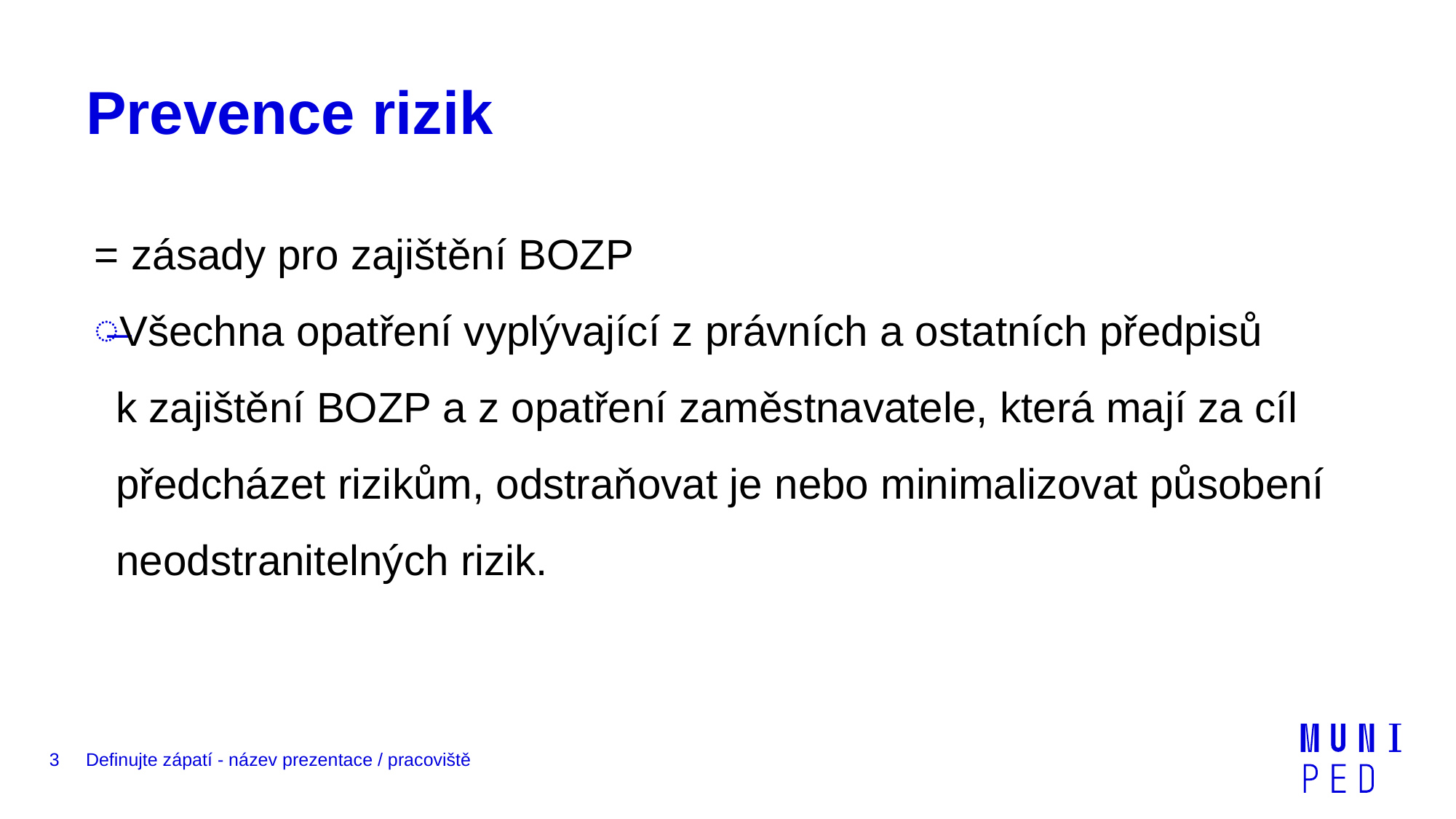

# Prevence rizik
= zásady pro zajištění BOZP
Všechna opatření vyplývající z právních a ostatních předpisů k zajištění BOZP a z opatření zaměstnavatele, která mají za cíl předcházet rizikům, odstraňovat je nebo minimalizovat působení neodstranitelných rizik.
3
Definujte zápatí - název prezentace / pracoviště